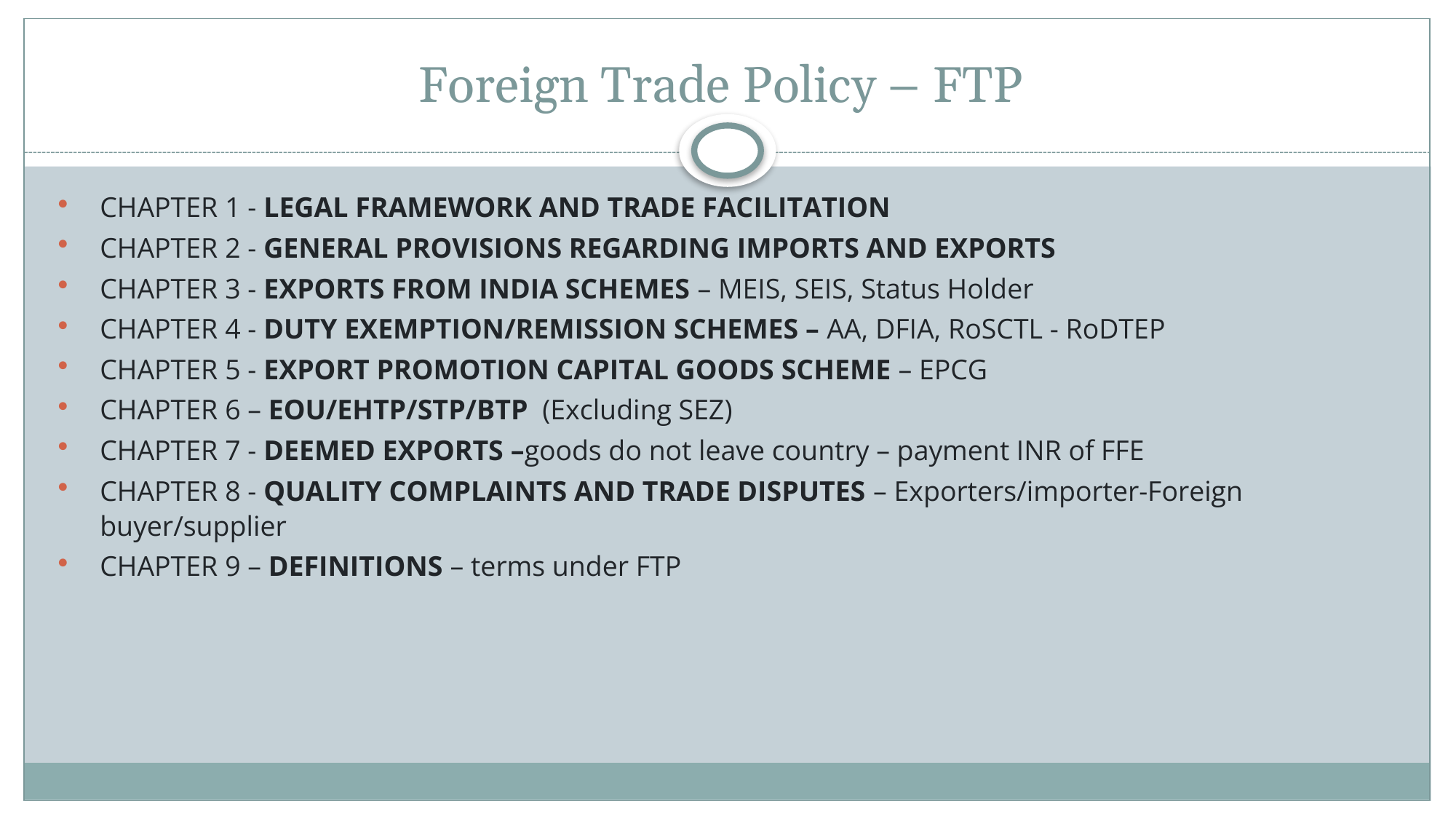

# Foreign Trade Policy – FTP
CHAPTER 1 - LEGAL FRAMEWORK AND TRADE FACILITATION
CHAPTER 2 - GENERAL PROVISIONS REGARDING IMPORTS AND EXPORTS
CHAPTER 3 - EXPORTS FROM INDIA SCHEMES – MEIS, SEIS, Status Holder
CHAPTER 4 - DUTY EXEMPTION/REMISSION SCHEMES – AA, DFIA, RoSCTL - RoDTEP
CHAPTER 5 - EXPORT PROMOTION CAPITAL GOODS SCHEME – EPCG
CHAPTER 6 – EOU/EHTP/STP/BTP  (Excluding SEZ)
CHAPTER 7 - DEEMED EXPORTS –goods do not leave country – payment INR of FFE
CHAPTER 8 - QUALITY COMPLAINTS AND TRADE DISPUTES – Exporters/importer-Foreign buyer/supplier
CHAPTER 9 – DEFINITIONS – terms under FTP